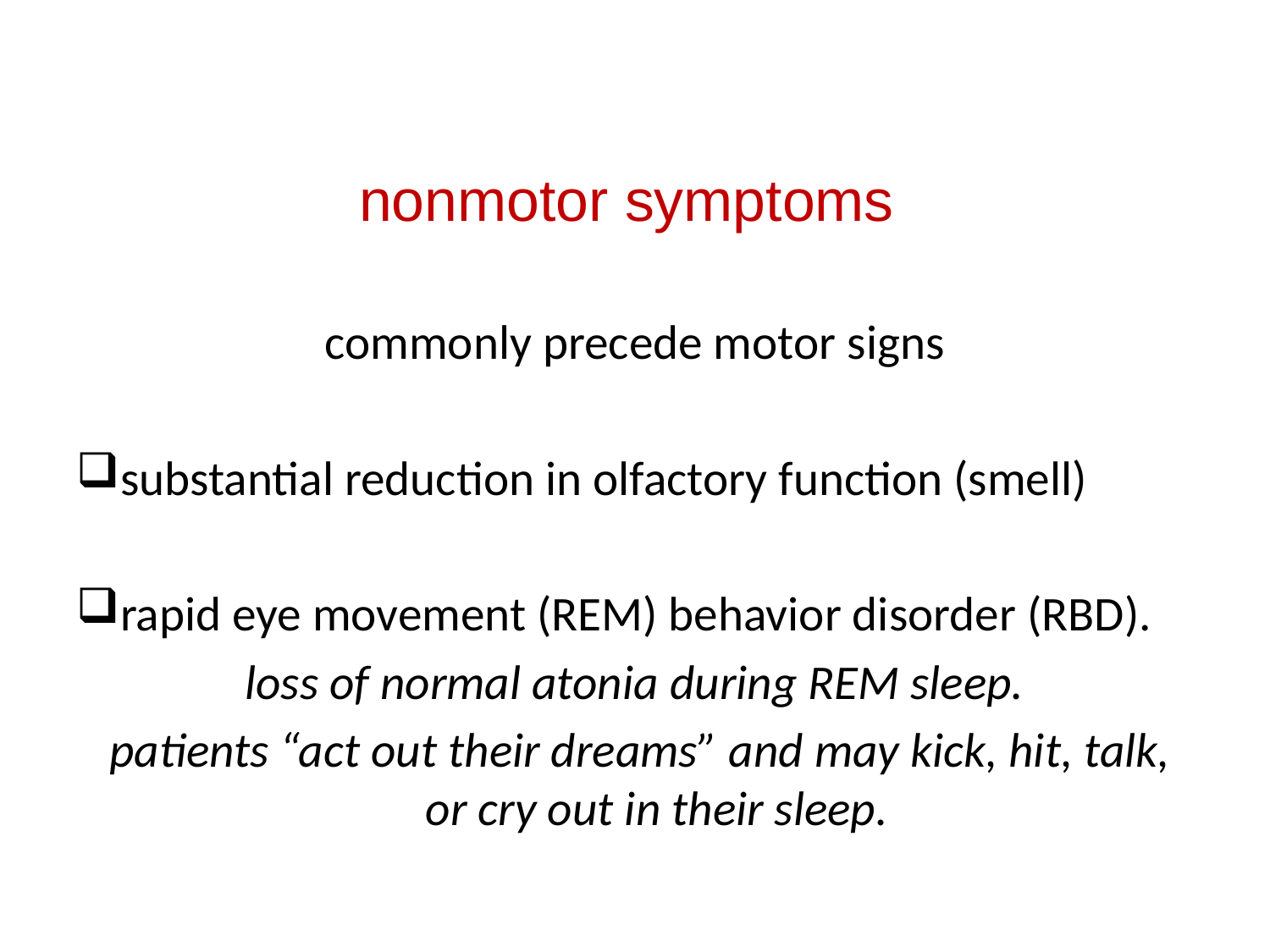

nonmotor symptoms

commonly precede motor signs

substantial reduction in olfactory function (smell)

rapid eye movement (REM) behavior disorder (RBD).
loss of normal atonia during REM sleep.
 patients “act out their dreams” and may kick, hit, talk, or cry out in their sleep.